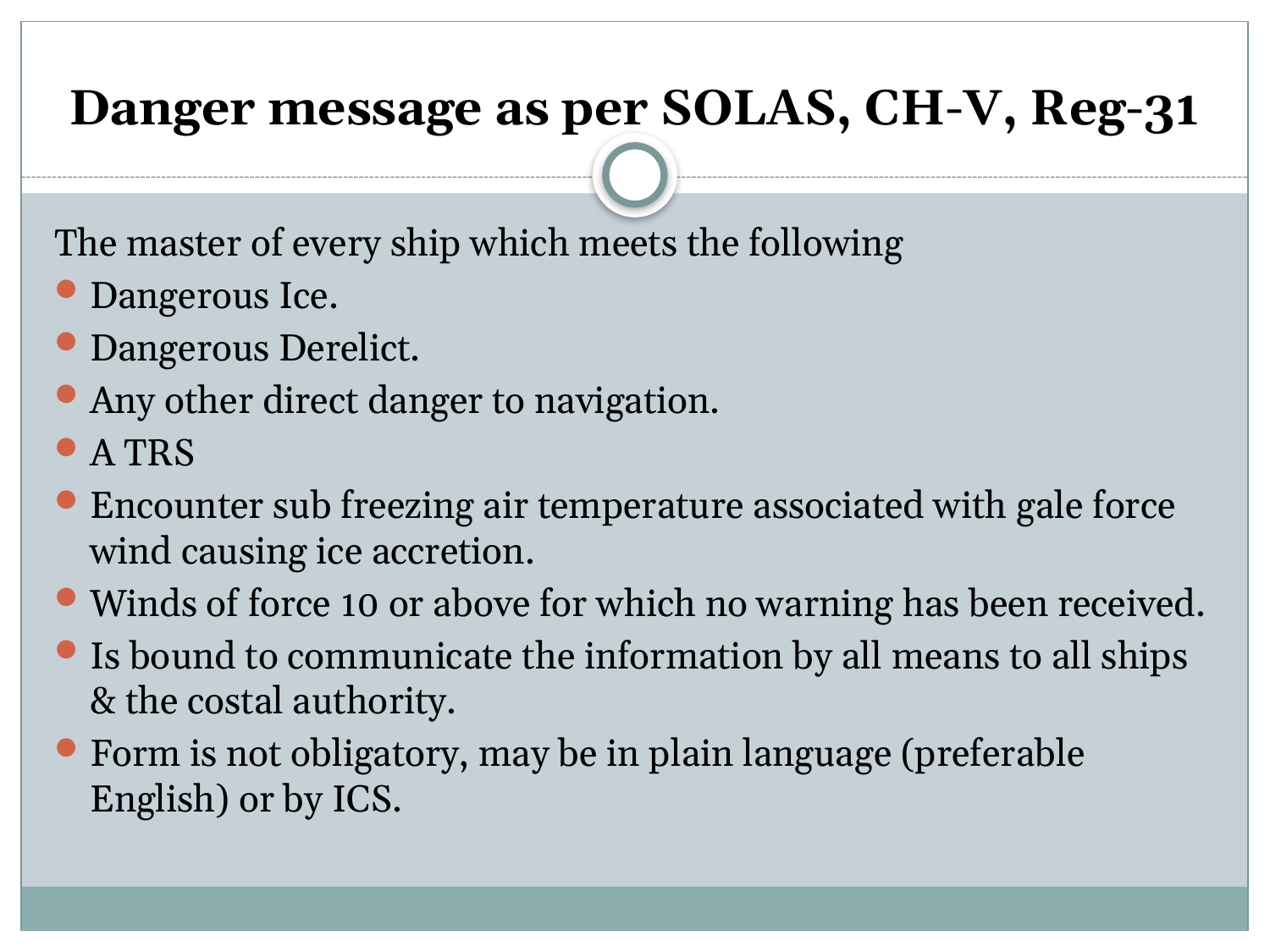

# Danger message as per SOLAS, CH-V, Reg-31
The master of every ship which meets the following
Dangerous Ice.
Dangerous Derelict.
Any other direct danger to navigation.
A TRS
Encounter sub freezing air temperature associated with gale force wind causing ice accretion.
Winds of force 10 or above for which no warning has been received.
Is bound to communicate the information by all means to all ships & the costal authority.
Form is not obligatory, may be in plain language (preferable English) or by ICS.